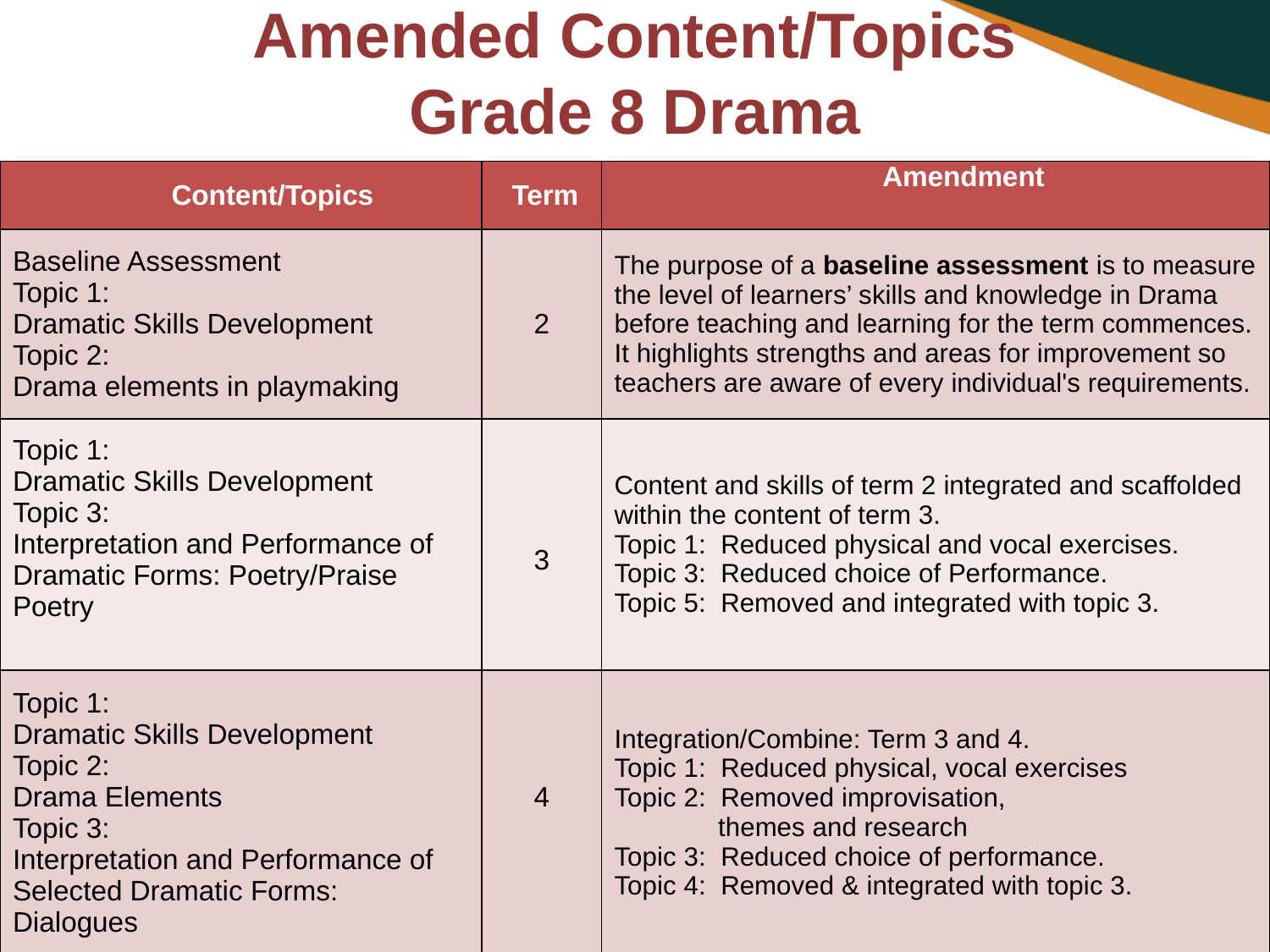

# Amended Content/Topics Grade 8 Drama
| Content/Topics | Term | Amendment |
| --- | --- | --- |
| Baseline Assessment Topic 1: Dramatic Skills Development Topic 2: Drama elements in playmaking | 2 | The purpose of a baseline assessment is to measure the level of learners’ skills and knowledge in Drama before teaching and learning for the term commences. It highlights strengths and areas for improvement so teachers are aware of every individual's requirements. |
| Topic 1: Dramatic Skills Development Topic 3: Interpretation and Performance of Dramatic Forms: Poetry/Praise Poetry | 3 | Content and skills of term 2 integrated and scaffolded within the content of term 3. Topic 1: Reduced physical and vocal exercises. Topic 3: Reduced choice of Performance. Topic 5: Removed and integrated with topic 3. |
| Topic 1: Dramatic Skills Development Topic 2: Drama Elements Topic 3: Interpretation and Performance of Selected Dramatic Forms: Dialogues | 4 | Integration/Combine: Term 3 and 4. Topic 1: Reduced physical, vocal exercises Topic 2: Removed improvisation, themes and research Topic 3: Reduced choice of performance. Topic 4: Removed & integrated with topic 3. |